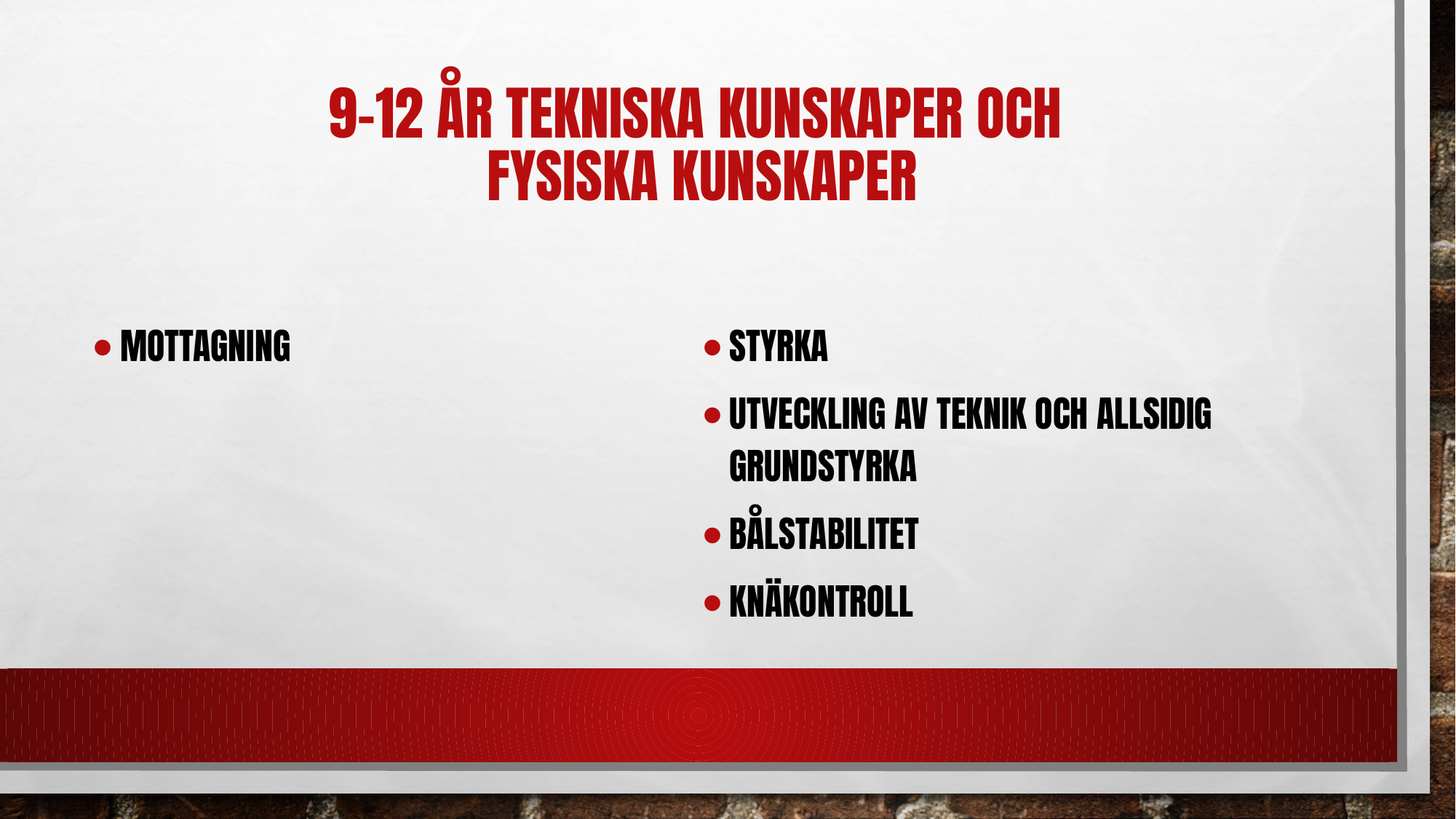

# 9-12 år Tekniska kunskaper och Fysiska kunskaper
Mottagning
Styrka
Utveckling av teknik och allsidig grundstyrka
Bålstabilitet
Knäkontroll